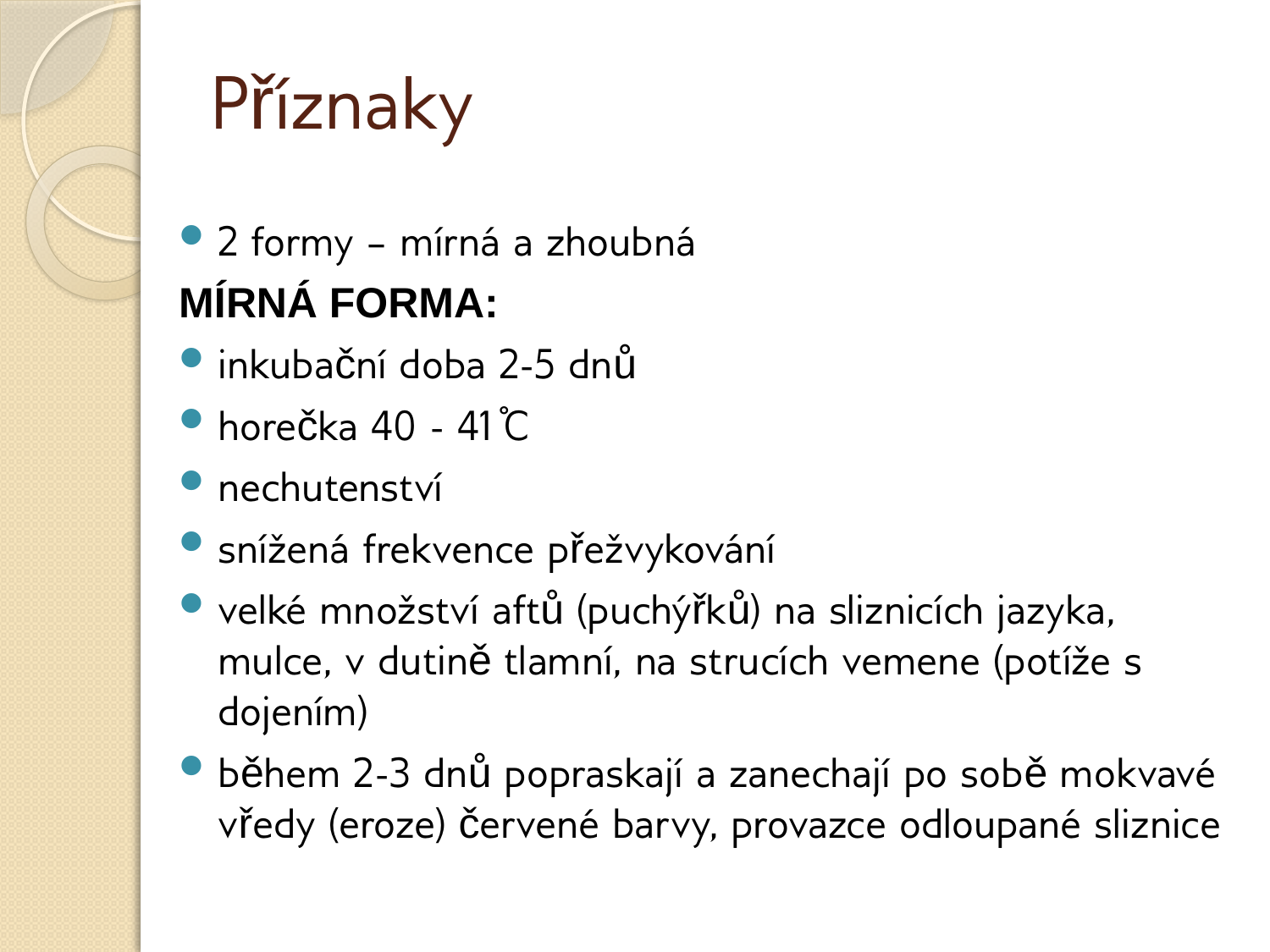

# Příznaky

2 formy – mírná a zhoubná
MÍRNÁ FORMA:
inkubační doba 2-5 dnů
horečka 40 - 41 ̊C
nechutenství
snížená frekvence přežvykování
velké množství aftů (puchýřků) na sliznicích jazyka, mulce, v dutině tlamní, na strucích vemene (potíže s dojením)
během 2-3 dnů popraskají a zanechají po sobě mokvavé vředy (eroze) červené barvy, provazce odloupané sliznice